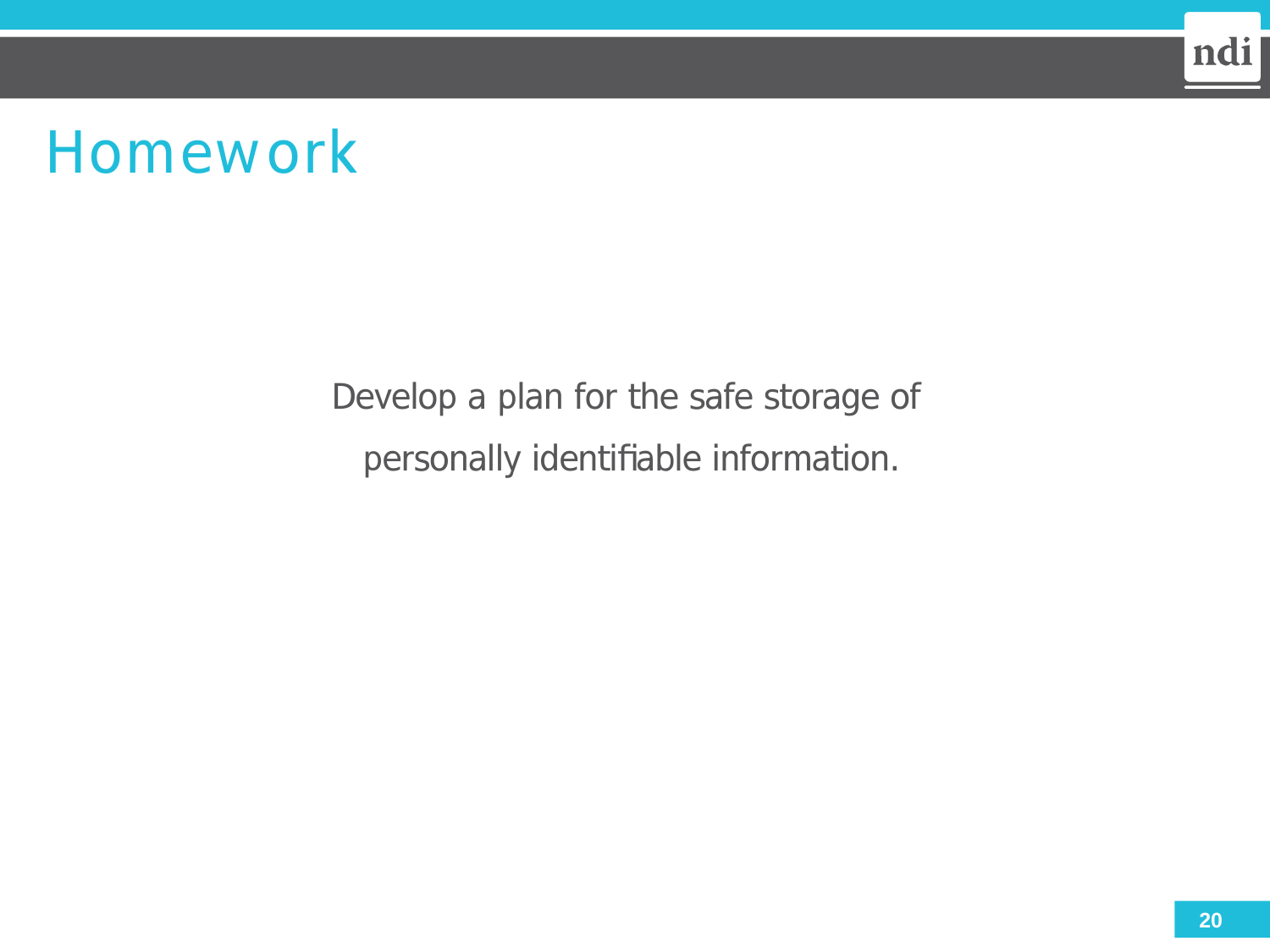

# Homework
Develop a plan for the safe storage of
personally identifiable information.
20